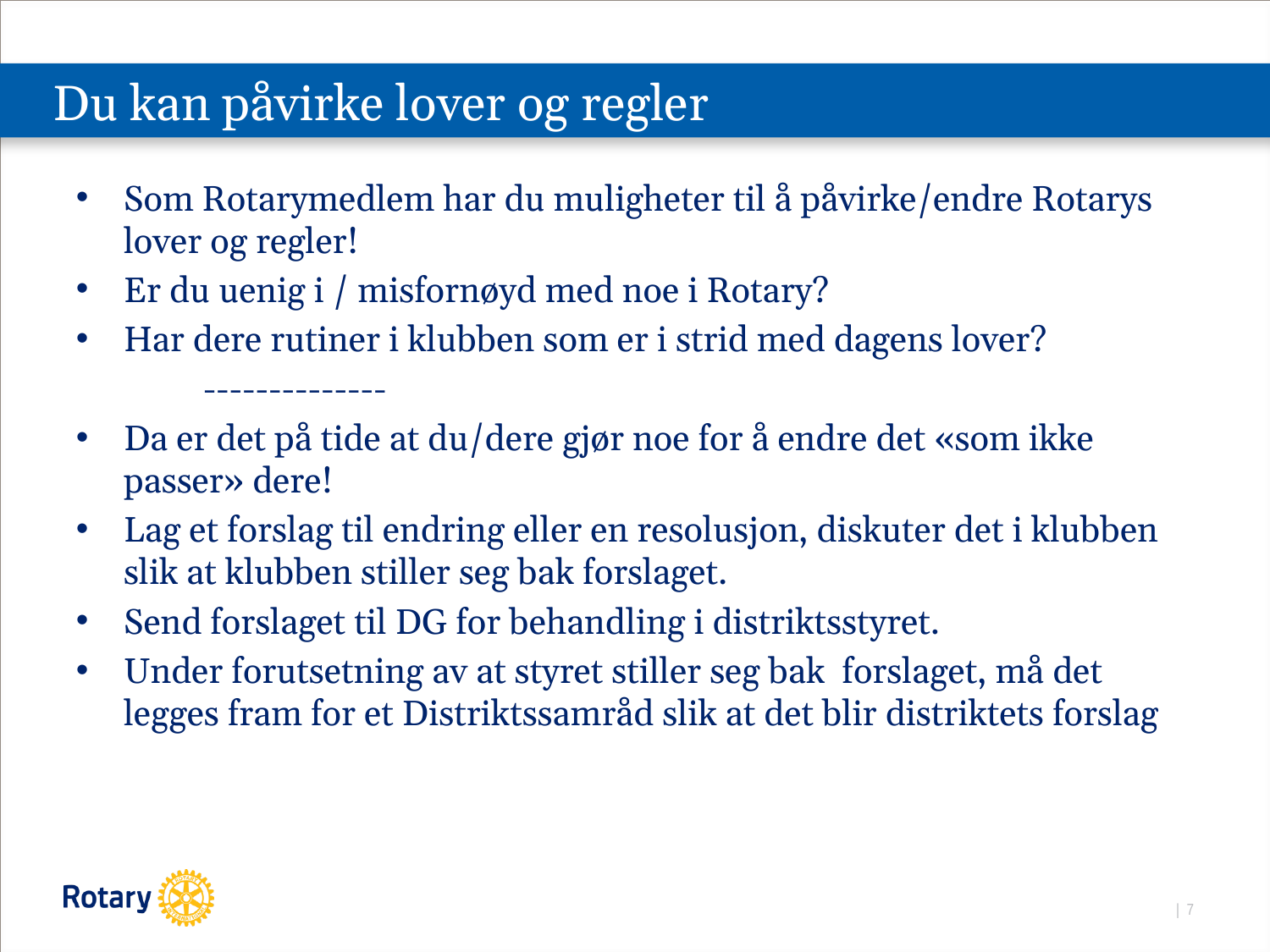

# Du kan påvirke lover og regler
Som Rotarymedlem har du muligheter til å påvirke/endre Rotarys  lover og regler!
Er du uenig i / misfornøyd med noe i Rotary?
Har dere rutiner i klubben som er i strid med dagens lover?
	--------------
Da er det på tide at du/dere gjør noe for å endre det «som ikke passer» dere!
Lag et forslag til endring eller en resolusjon, diskuter det i klubben slik at klubben stiller seg bak forslaget.
Send forslaget til DG for behandling i distriktsstyret.
Under forutsetning av at styret stiller seg bak  forslaget, må det legges fram for et Distriktssamråd slik at det blir distriktets forslag